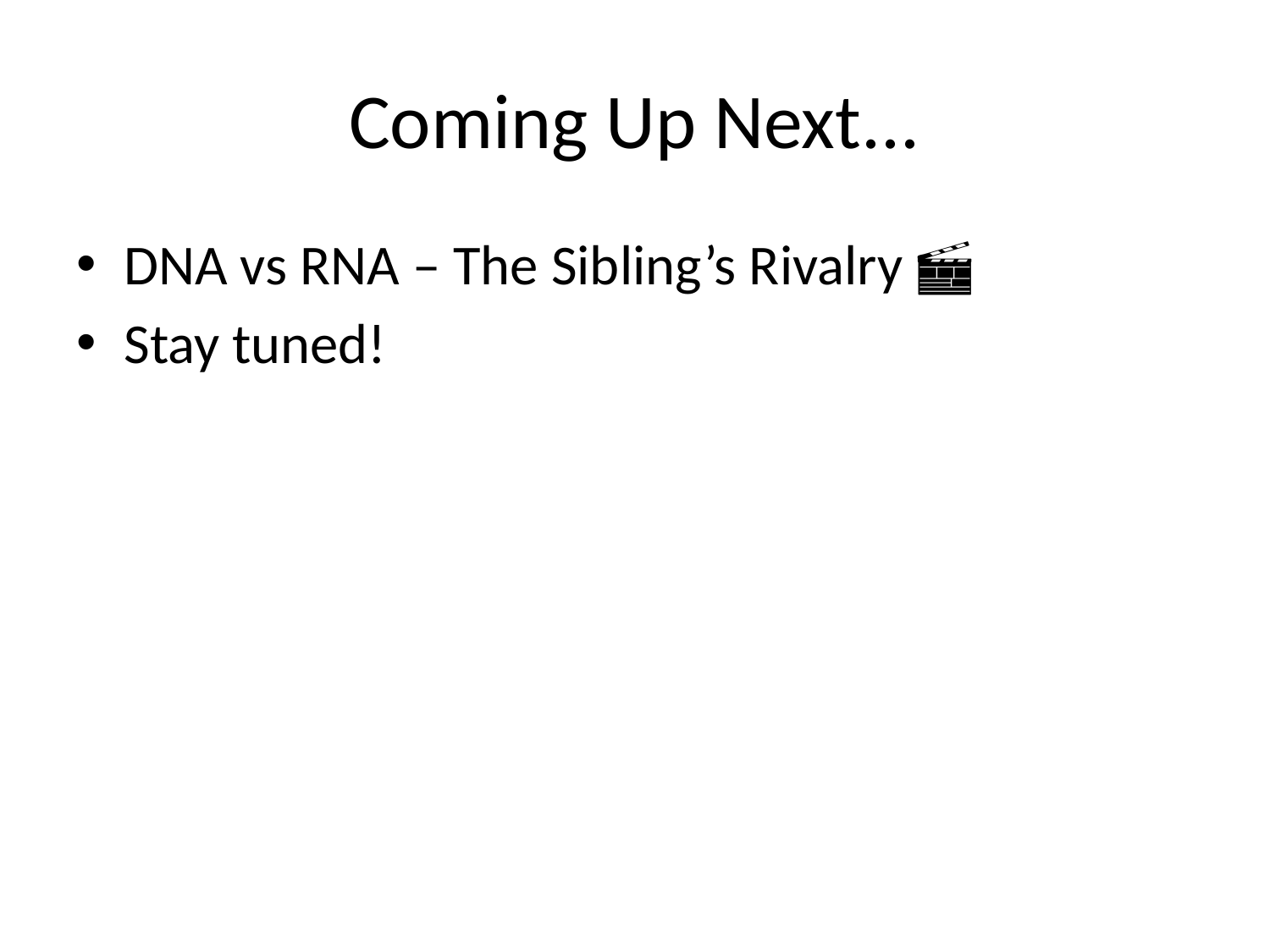

# Coming Up Next...
DNA vs RNA – The Sibling’s Rivalry 🎬
Stay tuned!